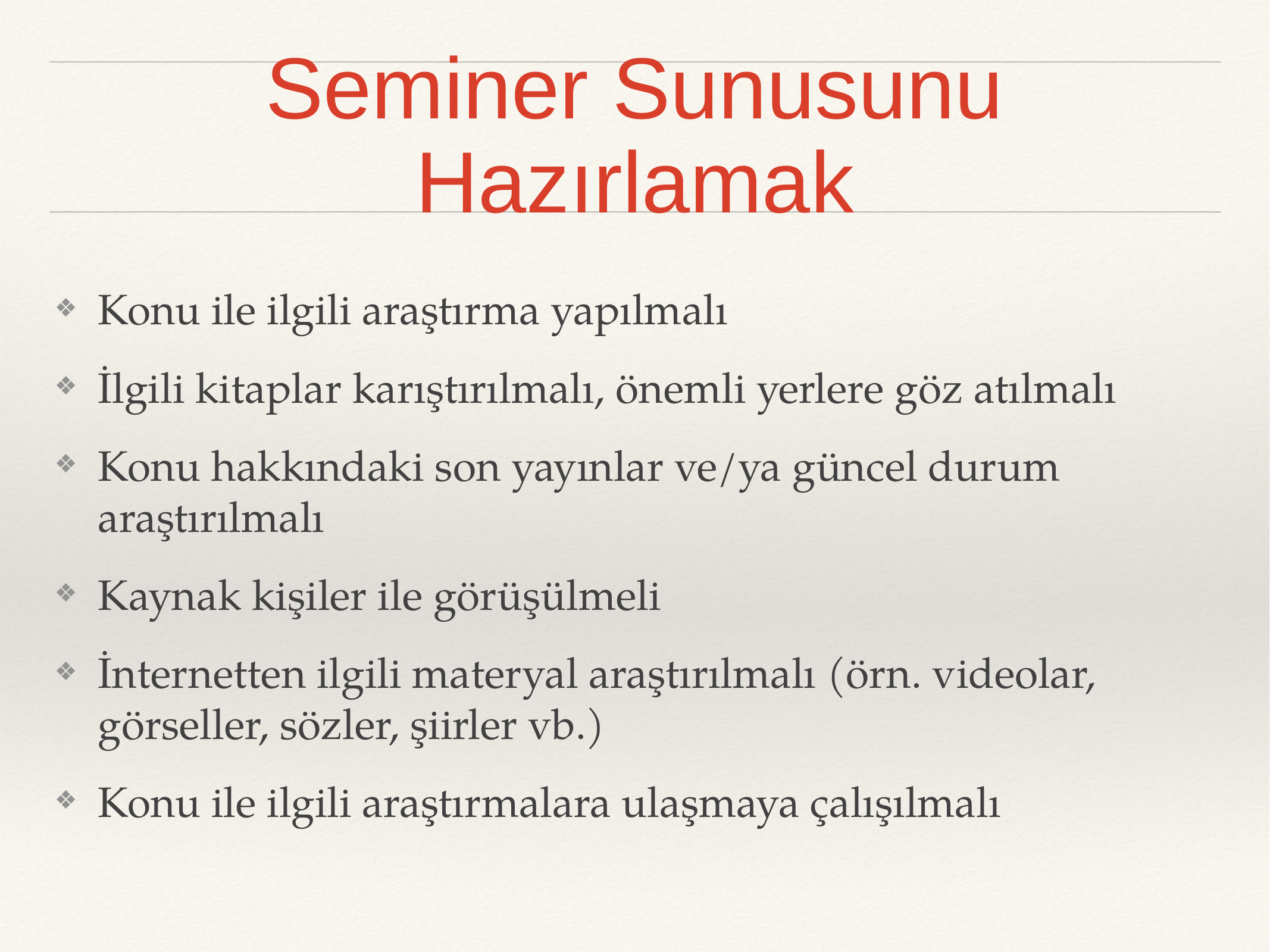

# Seminer Sunusunu Hazırlamak
Konu ile ilgili araştırma yapılmalı
İlgili kitaplar karıştırılmalı, önemli yerlere göz atılmalı
Konu hakkındaki son yayınlar ve/ya güncel durum araştırılmalı
Kaynak kişiler ile görüşülmeli
İnternetten ilgili materyal araştırılmalı (örn. videolar, görseller, sözler, şiirler vb.)
Konu ile ilgili araştırmalara ulaşmaya çalışılmalı
5